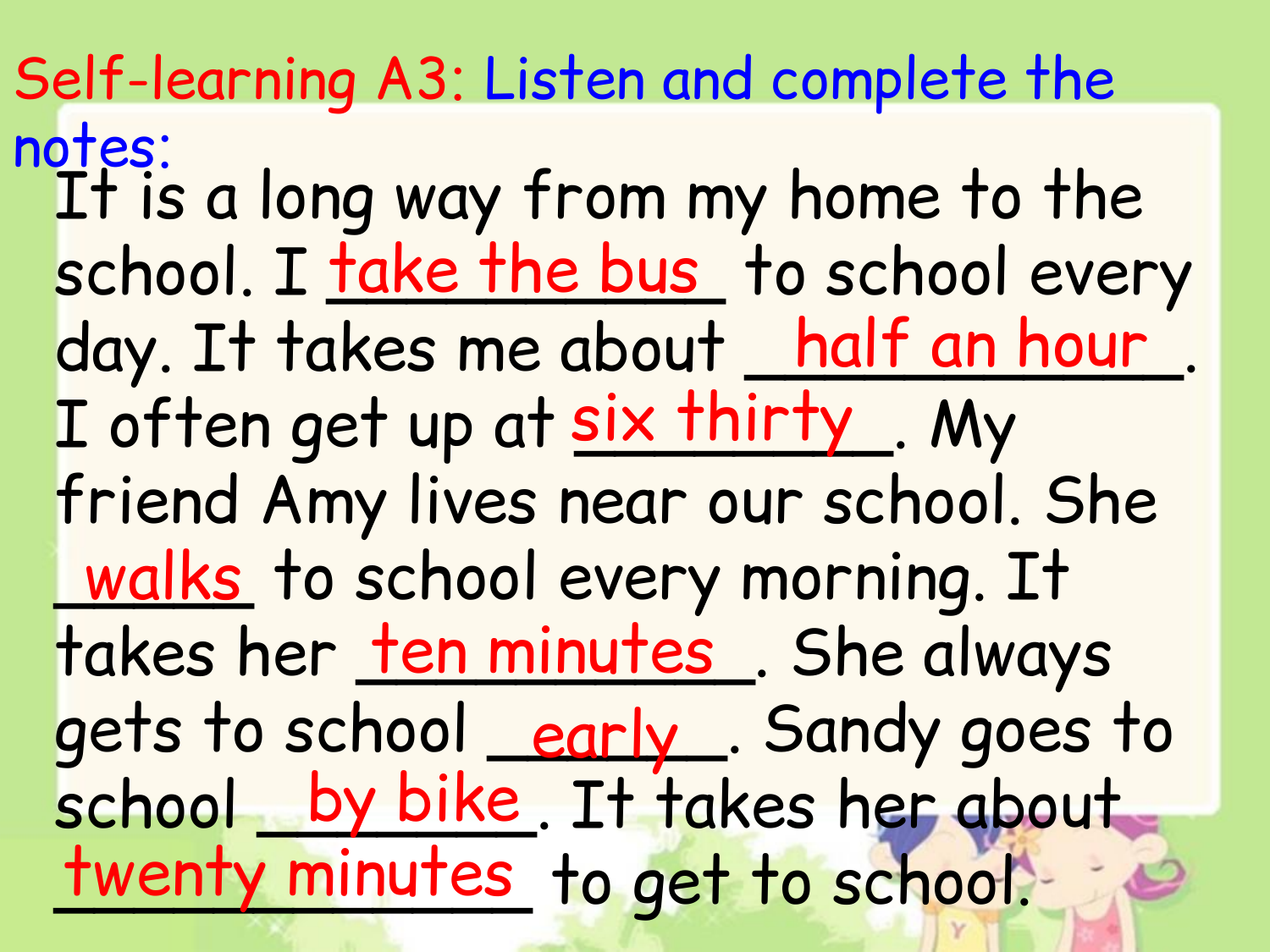

Self-learning A3: Listen and complete the notes:
It is a long way from my home to the school. I __________ to school every day. It takes me about ___________. I often get up at ________. My friend Amy lives near our school. She _____ to school every morning. It takes her __________. She always gets to school ______. Sandy goes to school _______. It takes her about ____________ to get to school.
 take the bus
 half an hour
 six thirty
 walks
 ten minutes
early
 by bike
 twenty minutes